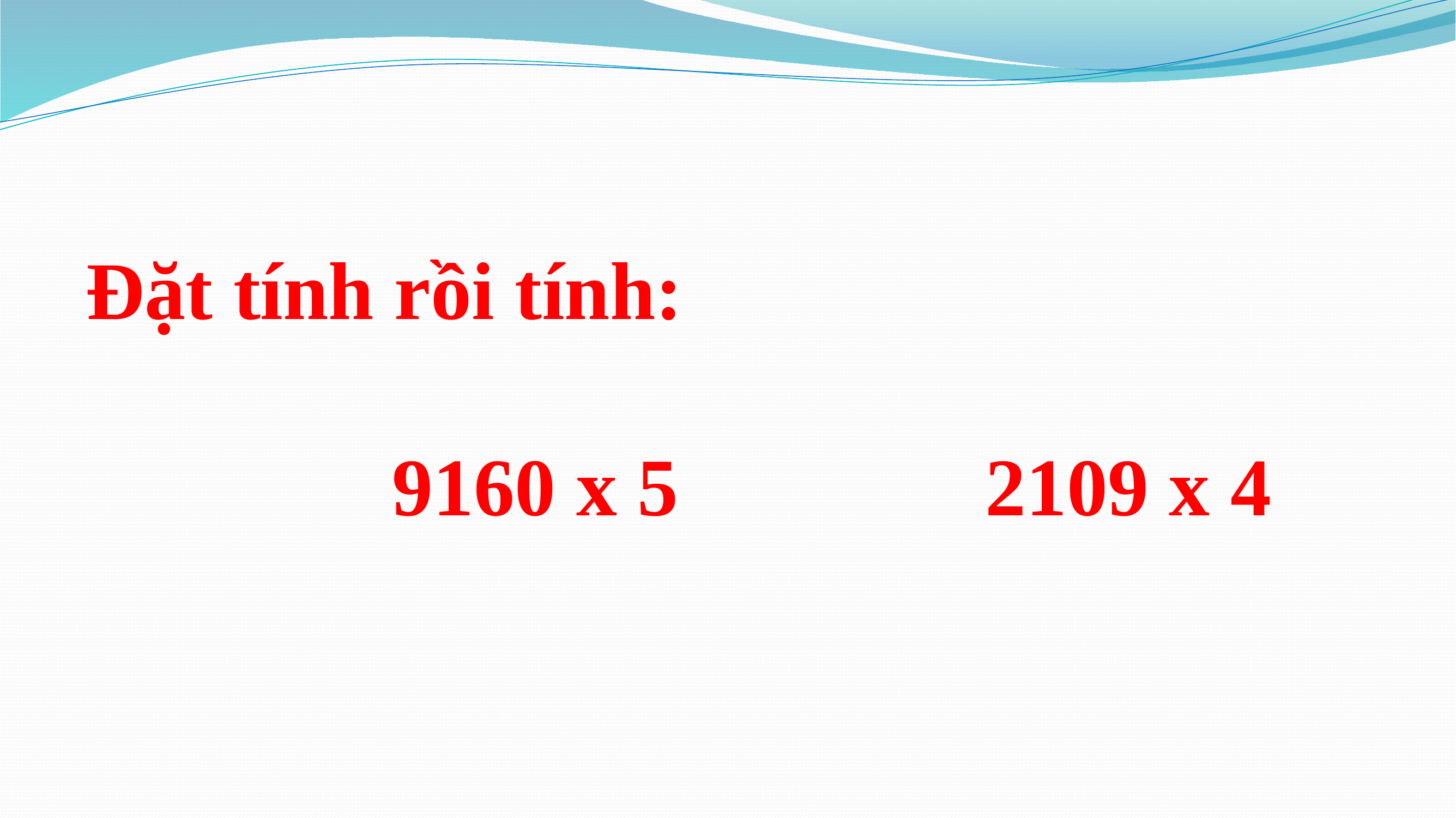

Đặt tính rồi tính:

               9160 x 5               2109 x 4